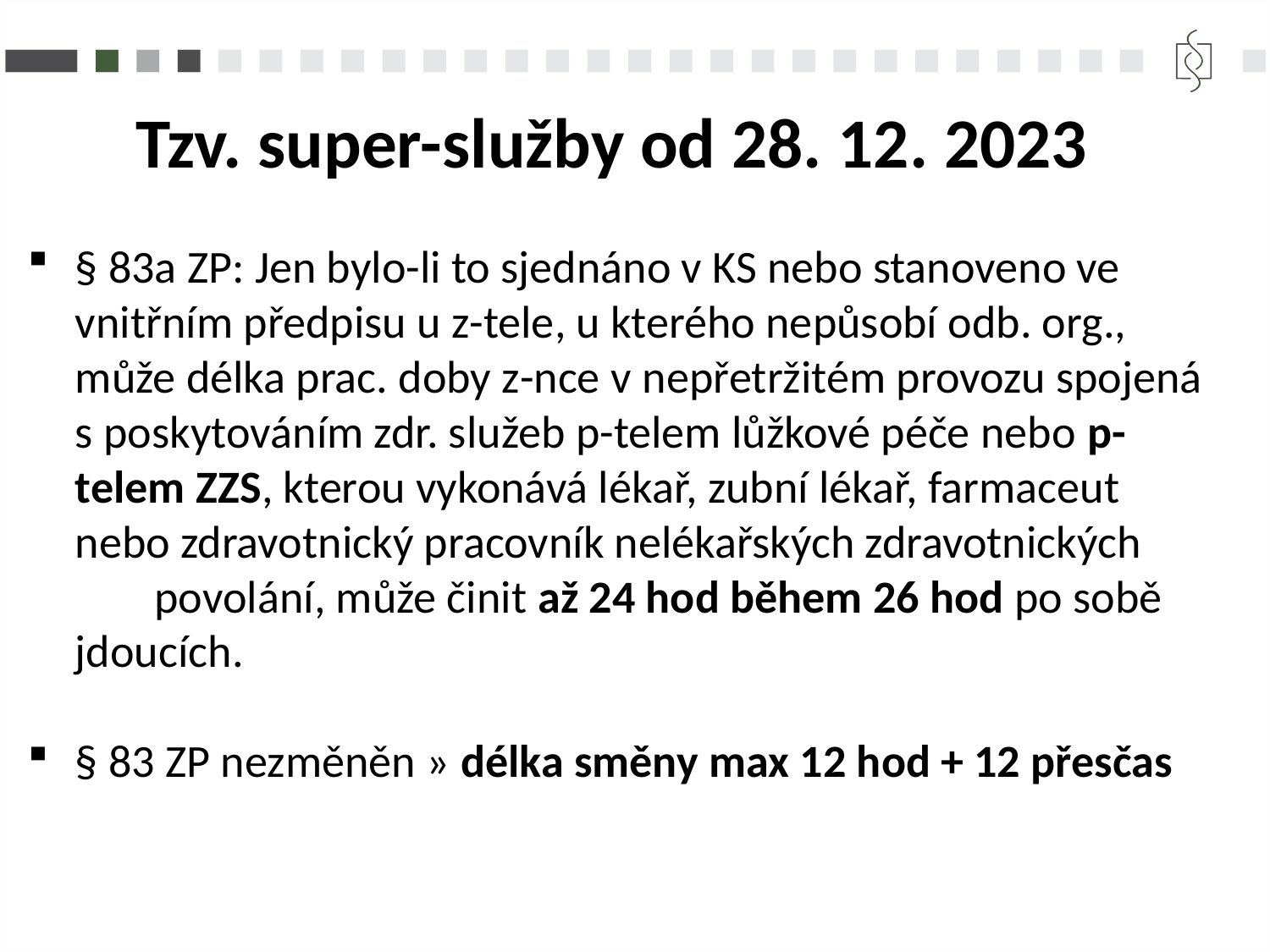

Tzv. super-služby od 28. 12. 2023

§ 83a ZP: Jen bylo-li to sjednáno v KS nebo stanoveno ve vnitřním předpisu u z-tele, u kterého nepůsobí odb. org., může délka prac. doby z-nce v nepřetržitém provozu spojená s poskytováním zdr. služeb p-telem lůžkové péče nebo p-telem ZZS, kterou vykonává lékař, zubní lékař, farmaceut nebo zdravotnický pracovník nelékařských zdravotnických 	 povolání, může činit až 24 hod během 26 hod po sobě jdoucích.

§ 83 ZP nezměněn » délka směny max 12 hod + 12 přesčas